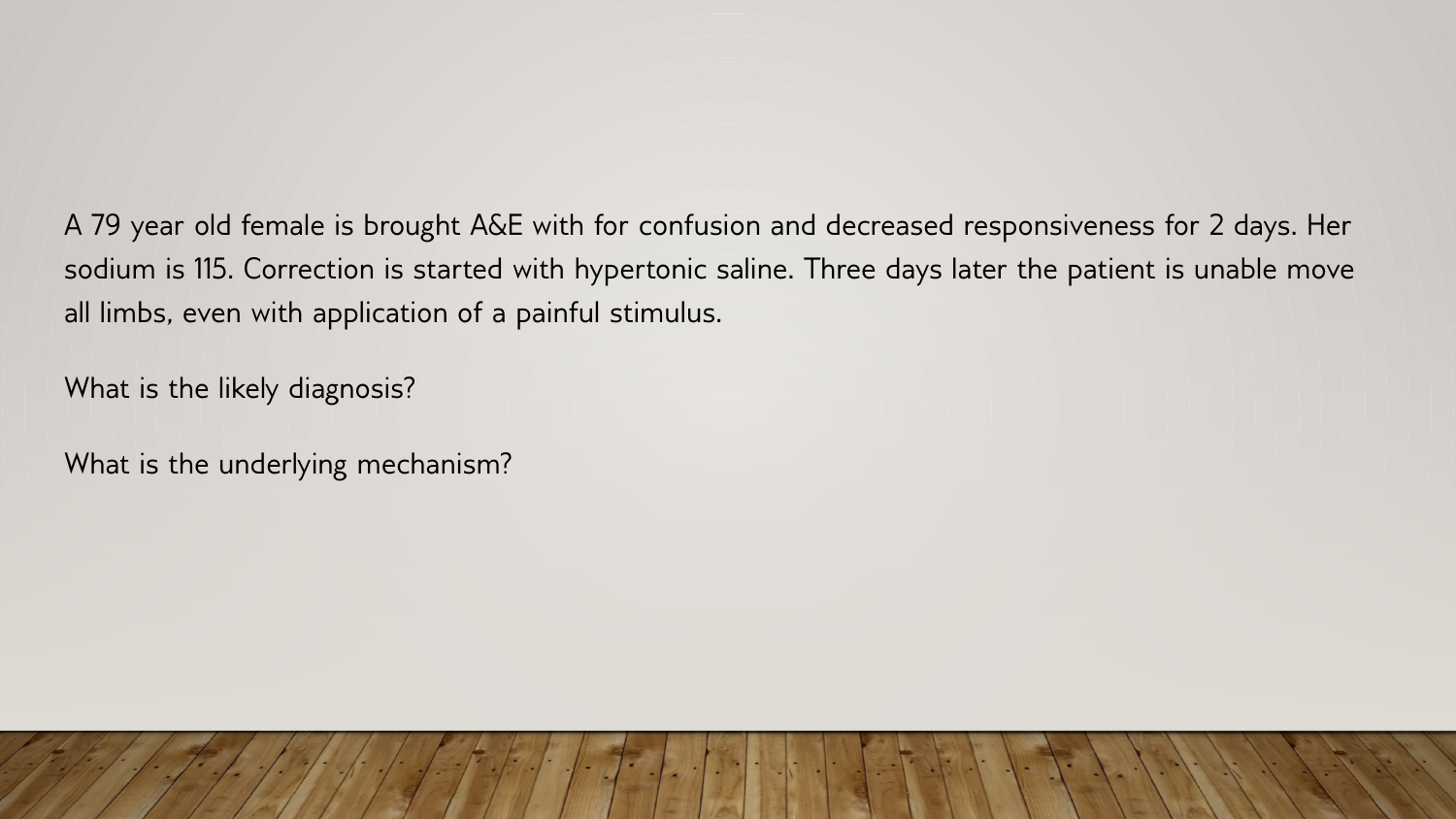

#
A 79 year old female is brought A&E with for confusion and decreased responsiveness for 2 days. Her sodium is 115. Correction is started with hypertonic saline. Three days later the patient is unable move all limbs, even with application of a painful stimulus.
What is the likely diagnosis?
What is the underlying mechanism?